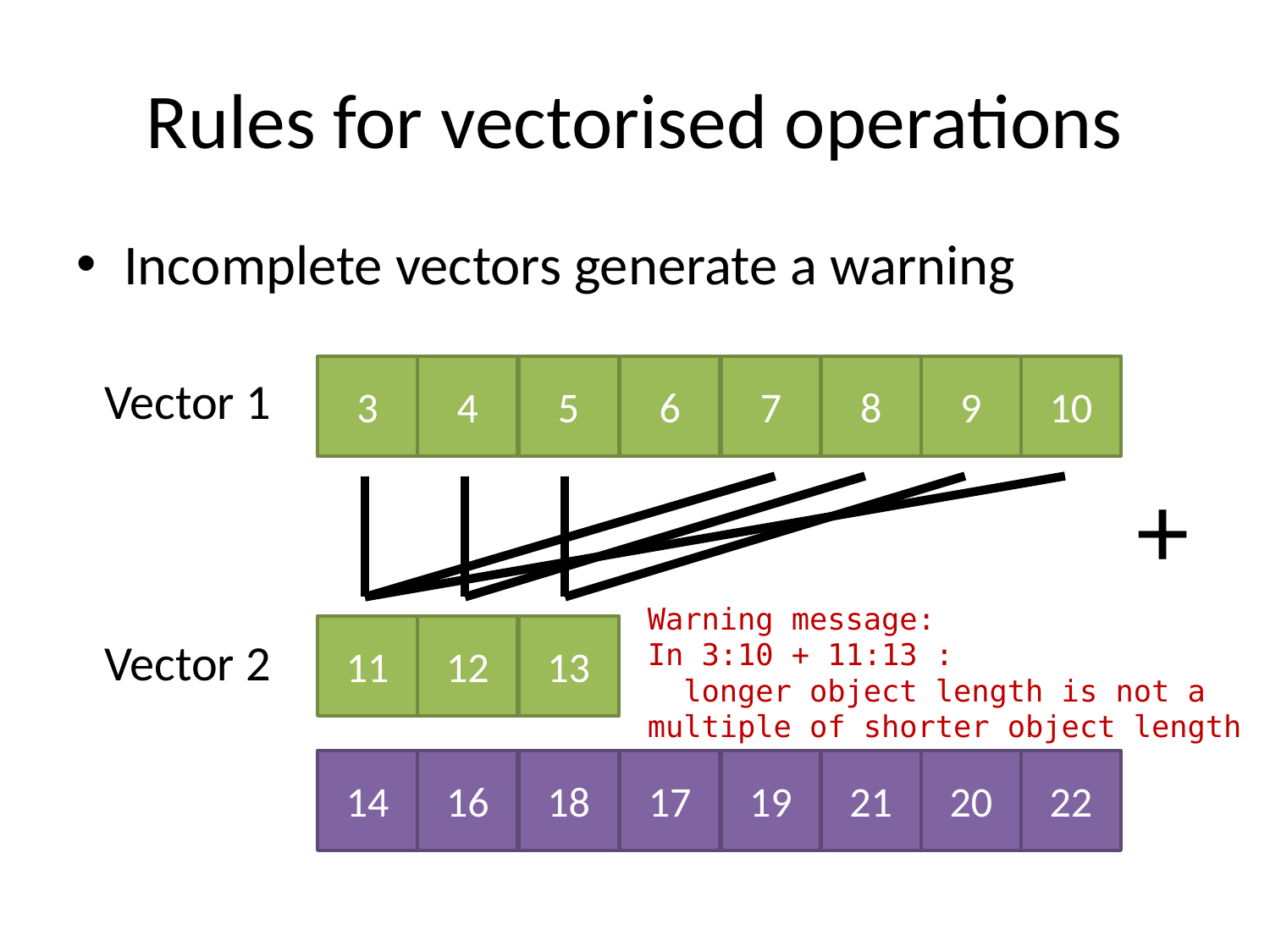

# Rules for vectorised operations
Incomplete vectors generate a warning
3
4
5
6
7
8
9
10
Vector 1
+
11
12
13
Vector 2
Warning message:
In 3:10 + 11:13 :
  longer object length is not a multiple of shorter object length
14
16
18
17
19
21
20
22